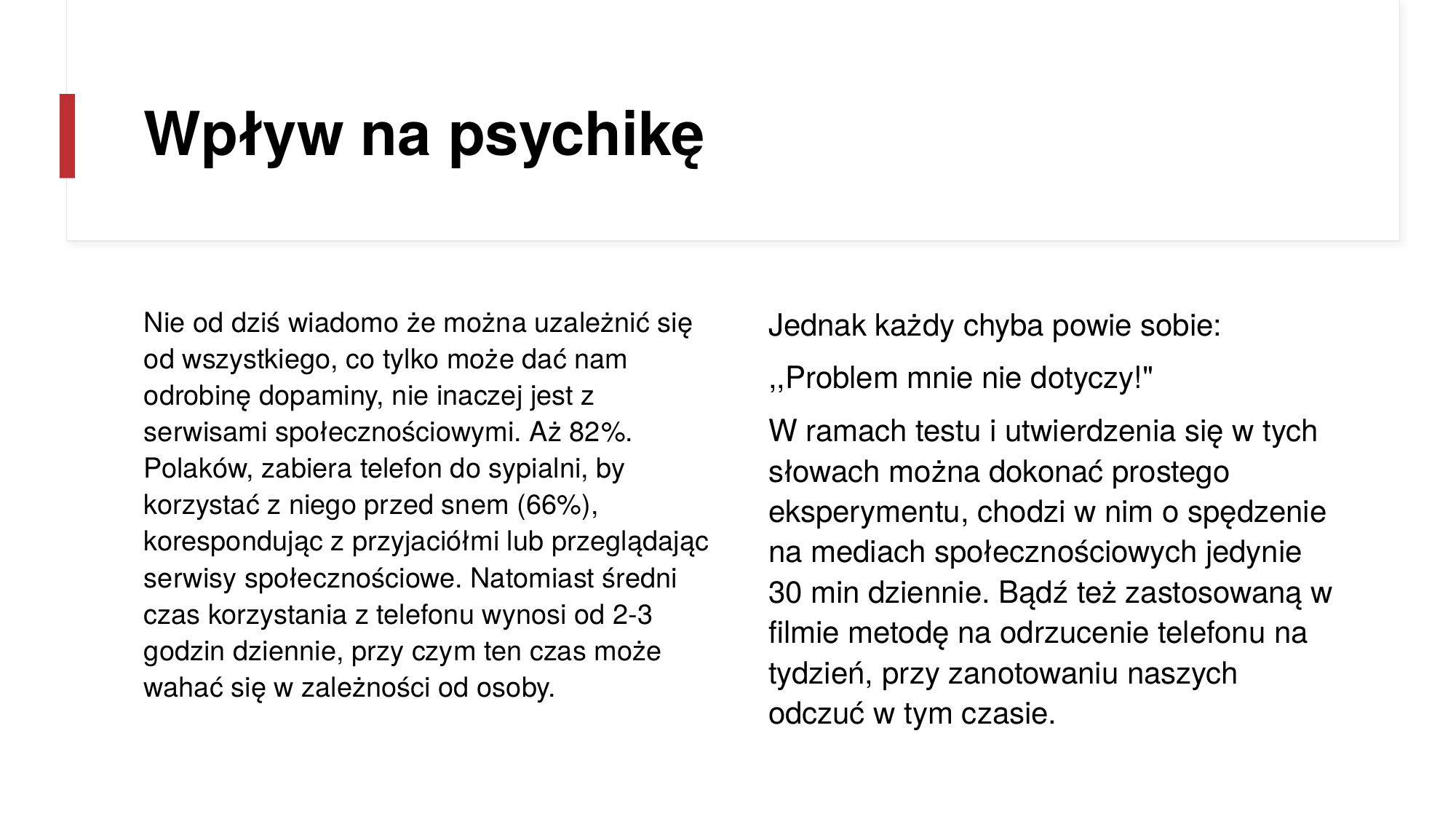

# Wpływ na psychikę
Nie od dziś wiadomo że można uzależnić się od wszystkiego, co tylko może dać nam odrobinę dopaminy, nie inaczej jest z serwisami społecznościowymi. Aż 82%. Polaków, zabiera telefon do sypialni, by korzystać z niego przed snem (66%), korespondując z przyjaciółmi lub przeglądając serwisy społecznościowe. Natomiast średni czas korzystania z telefonu wynosi od 2-3 godzin dziennie, przy czym ten czas może wahać się w zależności od osoby.
Jednak każdy chyba powie sobie:
,,Problem mnie nie dotyczy!"
W ramach testu i utwierdzenia się w tych słowach można dokonać prostego eksperymentu, chodzi w nim o spędzenie na mediach społecznościowych jedynie 30 min dziennie. Bądź też zastosowaną w filmie metodę na odrzucenie telefonu na tydzień, przy zanotowaniu naszych odczuć w tym czasie.